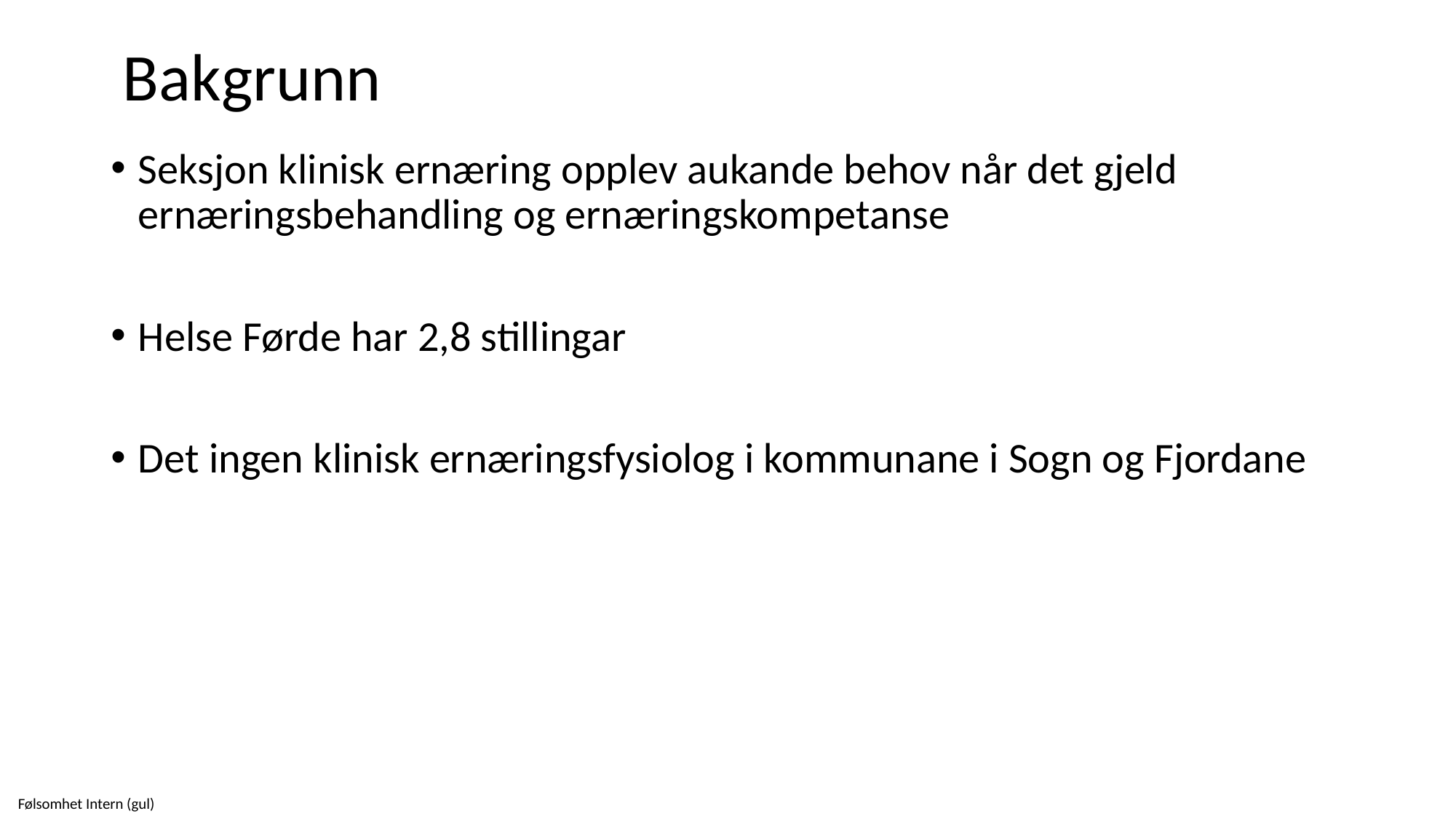

# Bakgrunn
Seksjon klinisk ernæring opplev aukande behov når det gjeld ernæringsbehandling og ernæringskompetanse

Helse Førde har 2,8 stillingar

Det ingen klinisk ernæringsfysiolog i kommunane i Sogn og Fjordane